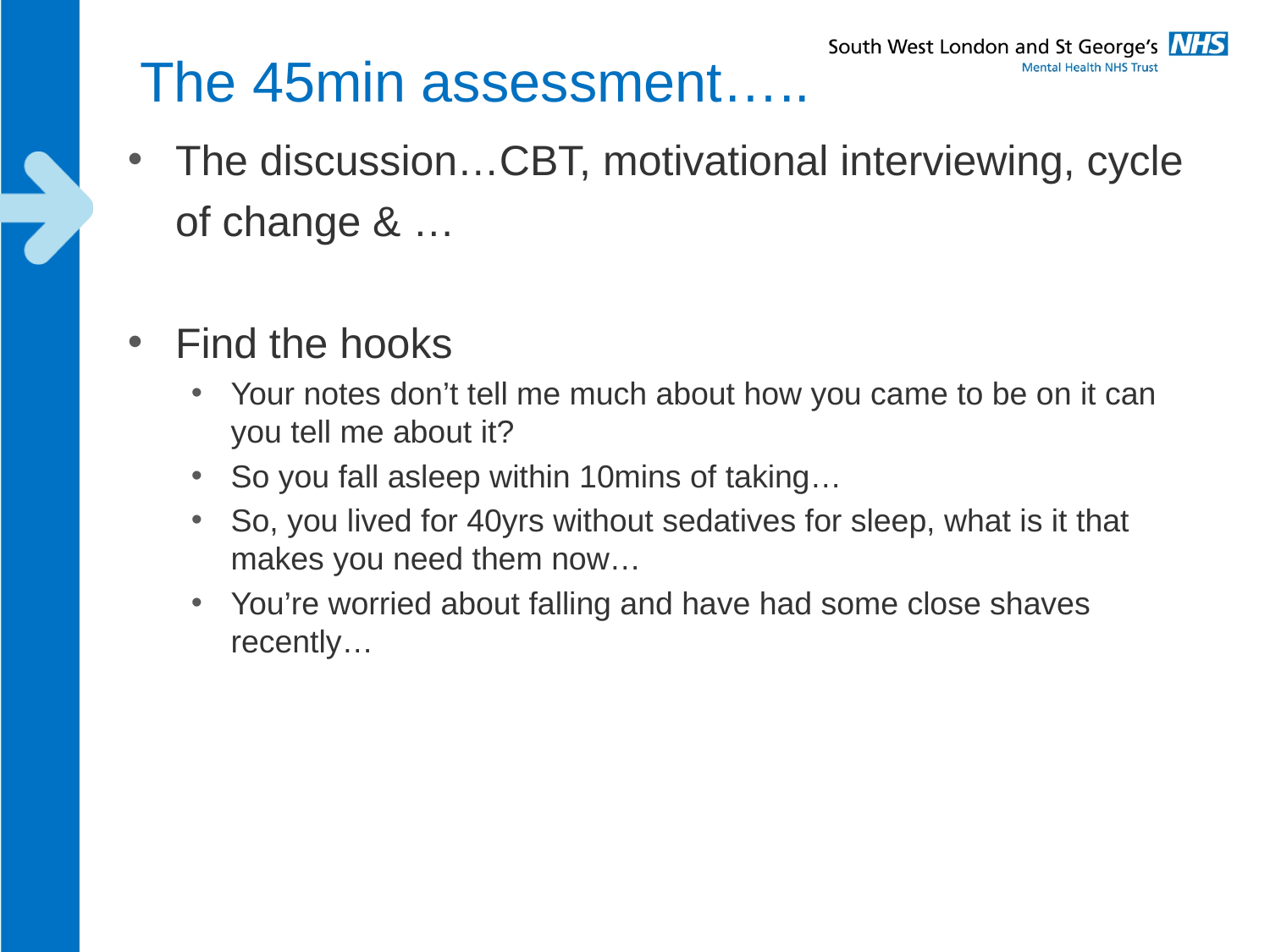

# The 45min assessment…..

The discussion…CBT, motivational interviewing, cycle of change & …

Find the hooks
Your notes don’t tell me much about how you came to be on it can you tell me about it?
So you fall asleep within 10mins of taking…
So, you lived for 40yrs without sedatives for sleep, what is it that makes you need them now…
You’re worried about falling and have had some close shaves recently…